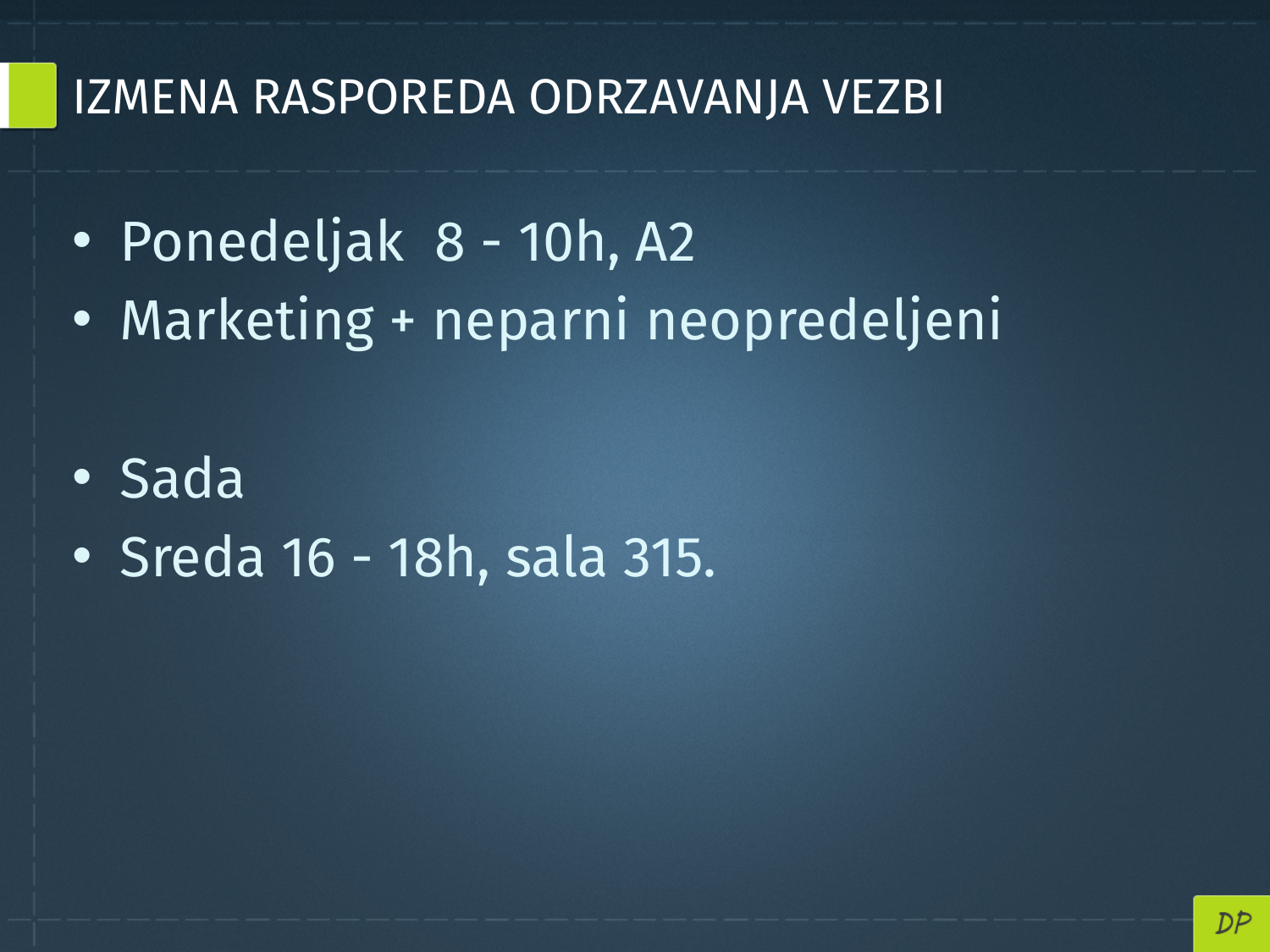

# IZMENA RASPOREDA ODRZAVANJA VEZBI
Ponedeljak  8 - 10h, A2
Marketing + neparni neopredeljeni

Sada
Sreda 16 - 18h, sala 315.